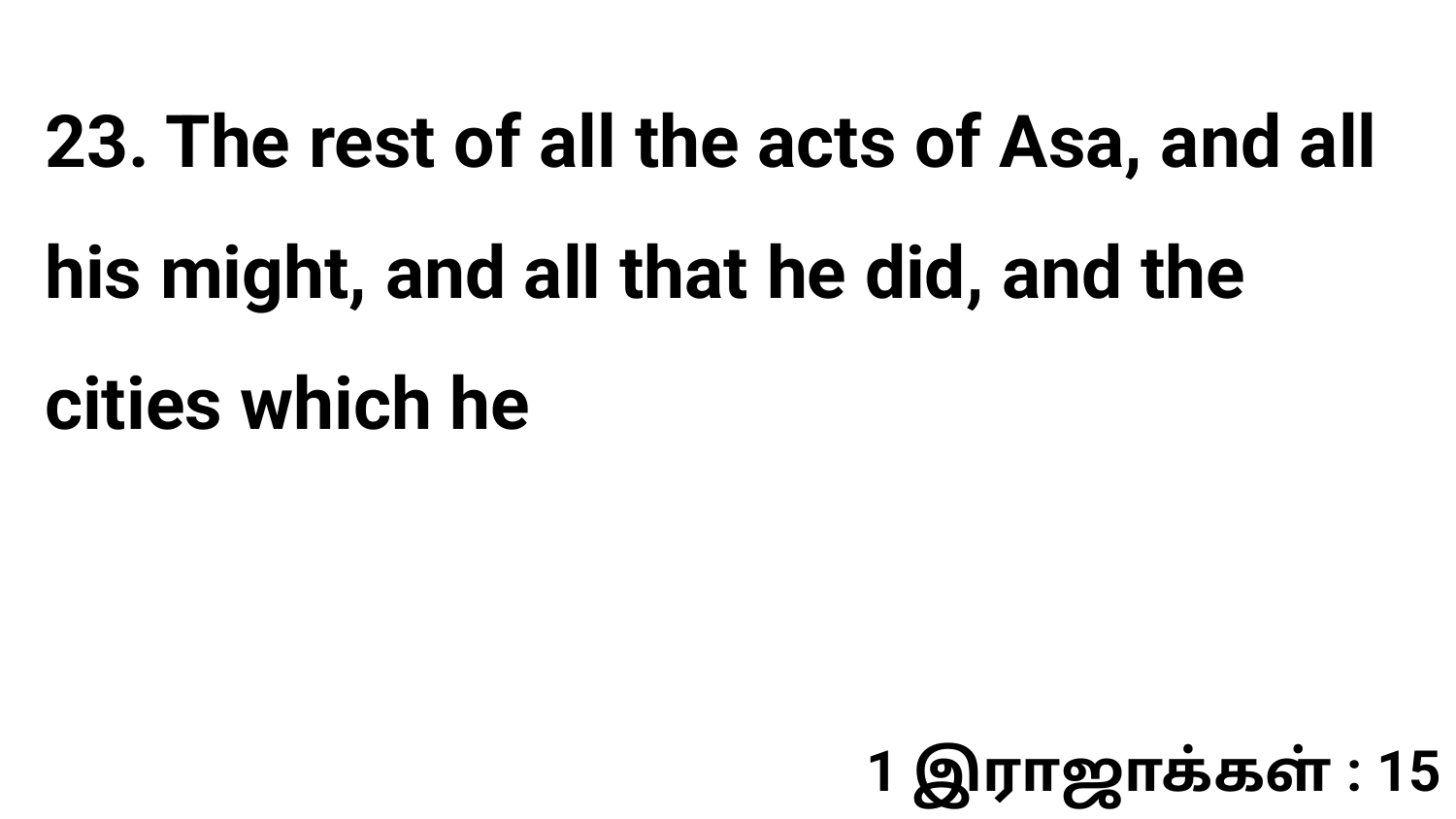

23. The rest of all the acts of Asa, and all his might, and all that he did, and the cities which he
1 இராஜாக்கள் : 15